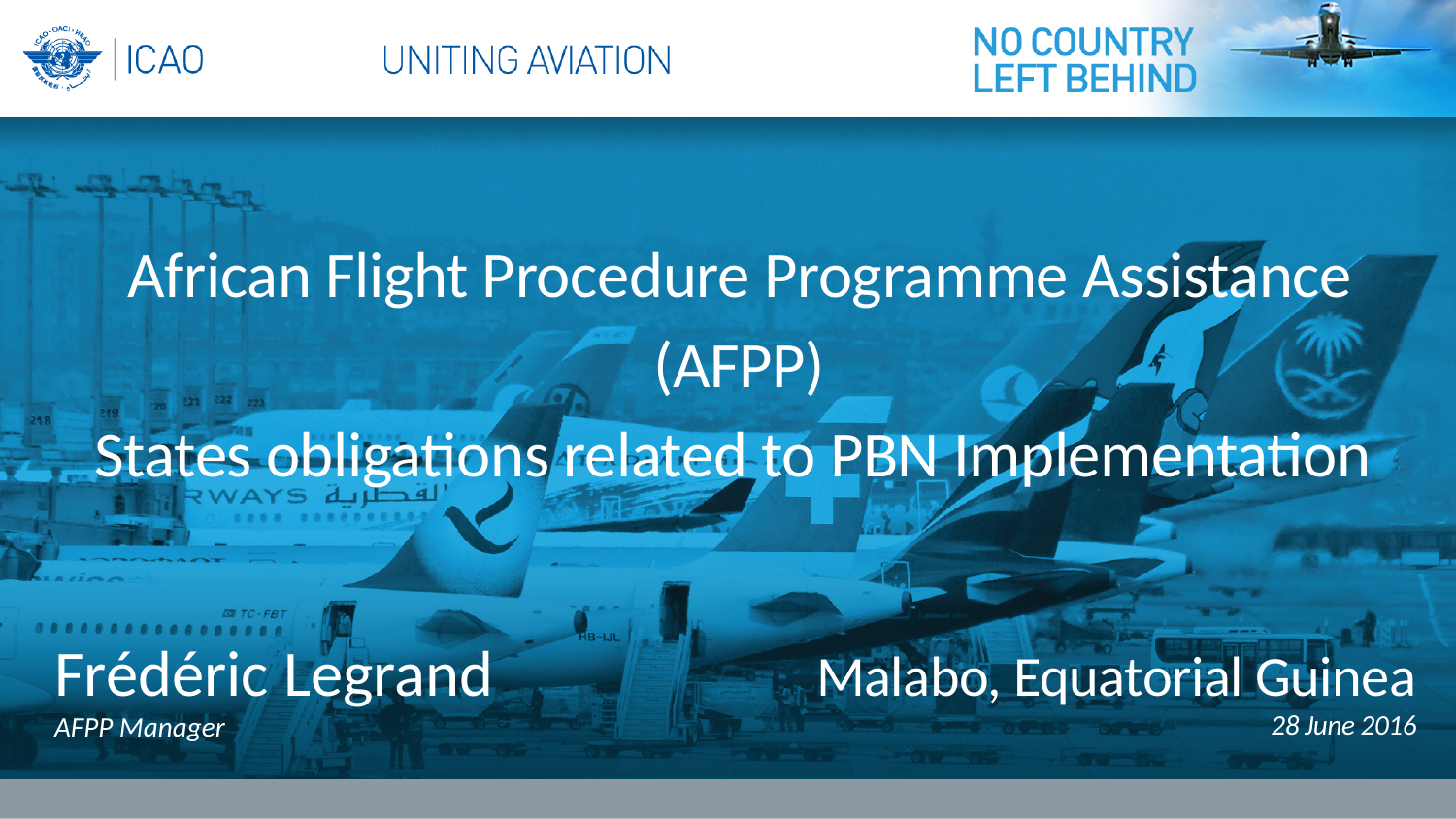

African Flight Procedure Programme Assistance
(AFPP)
States obligations related to PBN Implementation

Frédéric Legrand
AFPP Manager
Malabo, Equatorial Guinea
28 June 2016